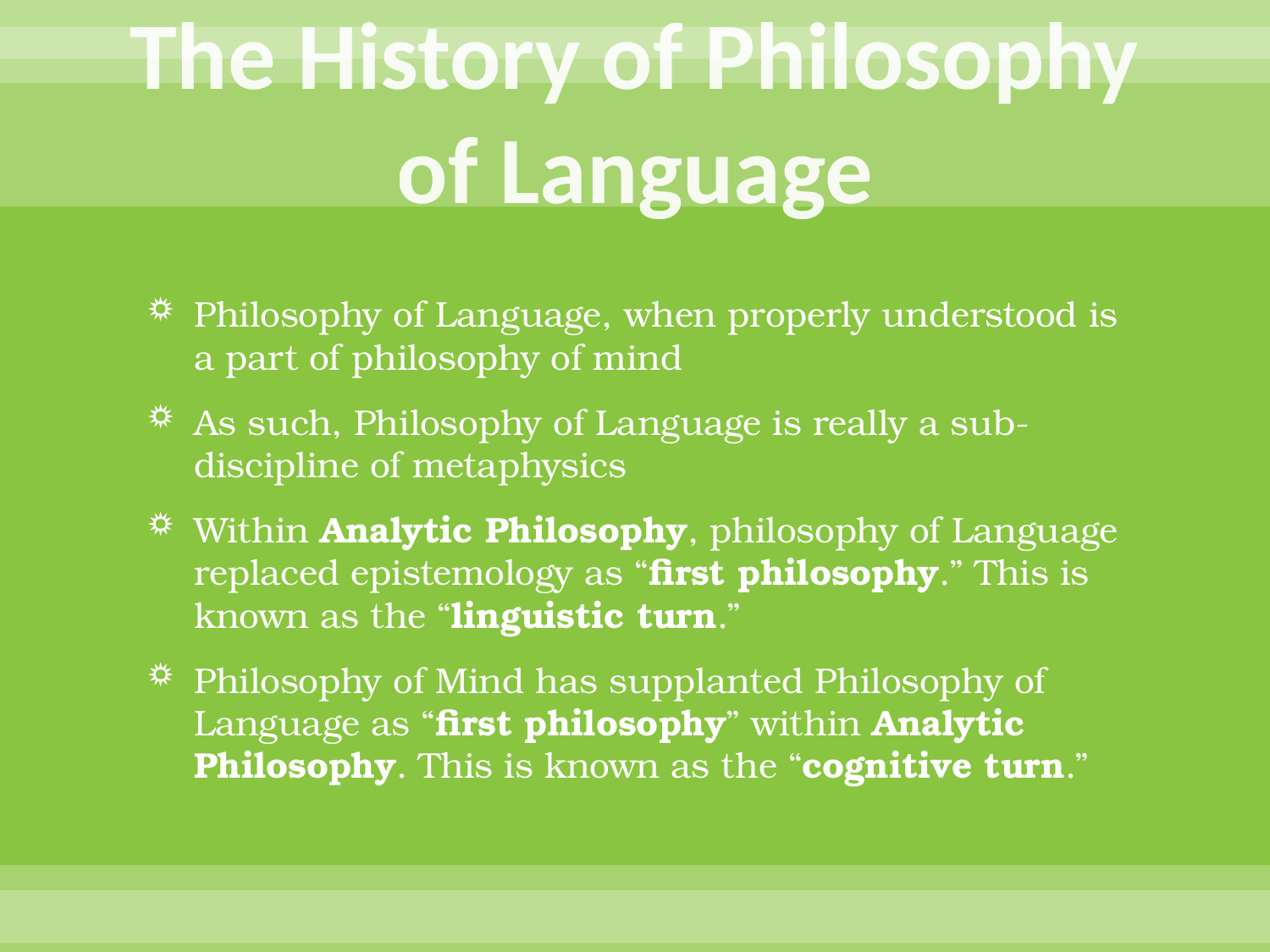

# The History of Philosophy of Language
Philosophy of Language, when properly understood is a part of philosophy of mind
As such, Philosophy of Language is really a sub-discipline of metaphysics
Within Analytic Philosophy, philosophy of Language replaced epistemology as “first philosophy.” This is known as the “linguistic turn.”
Philosophy of Mind has supplanted Philosophy of Language as “first philosophy” within Analytic Philosophy. This is known as the “cognitive turn.”